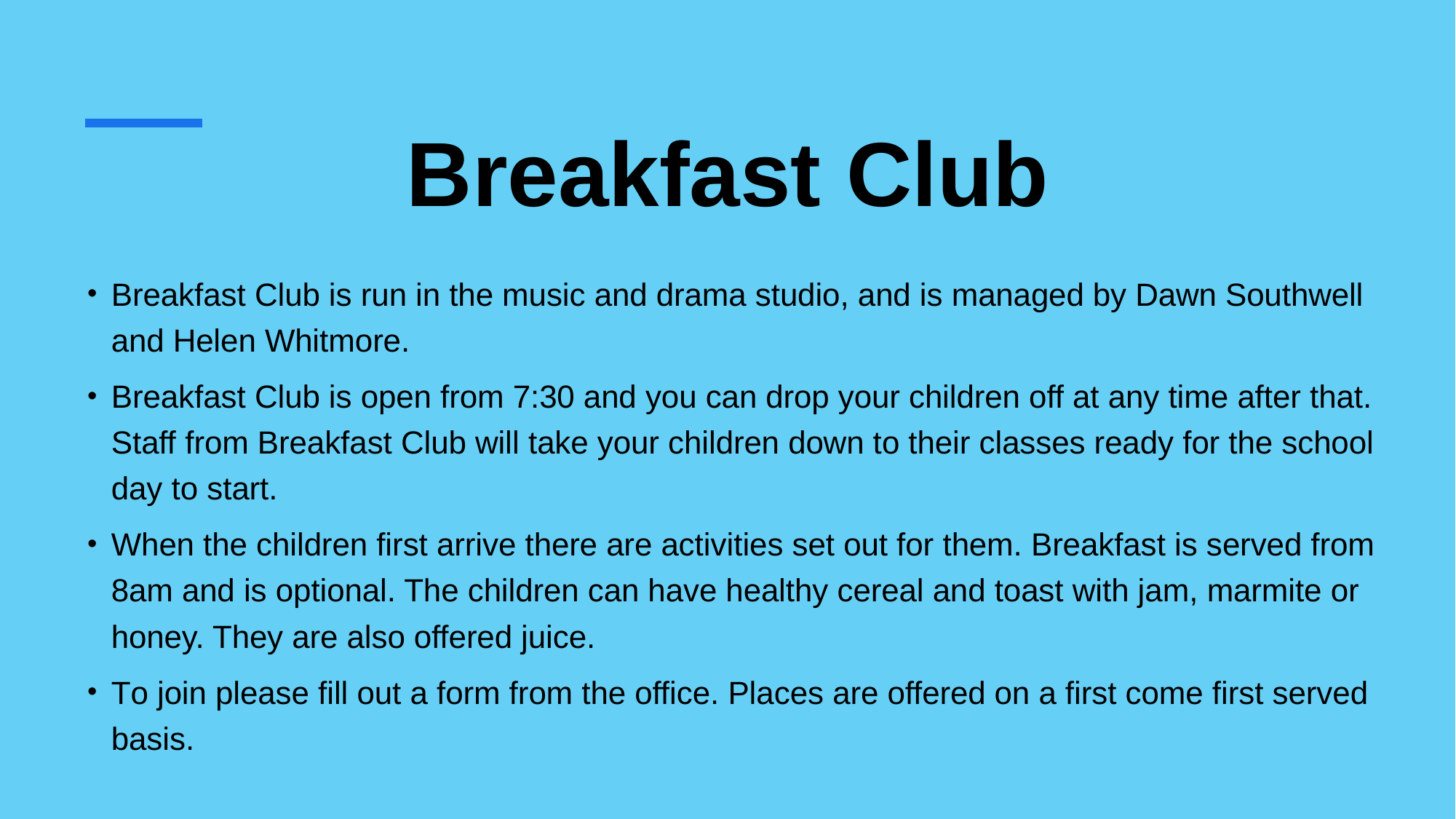

# Breakfast Club
Breakfast Club is run in the music and drama studio, and is managed by Dawn Southwell and Helen Whitmore.
Breakfast Club is open from 7:30 and you can drop your children off at any time after that. Staff from Breakfast Club will take your children down to their classes ready for the school day to start.
When the children first arrive there are activities set out for them. Breakfast is served from 8am and is optional. The children can have healthy cereal and toast with jam, marmite or honey. They are also offered juice.
To join please fill out a form from the office. Places are offered on a first come first served basis.